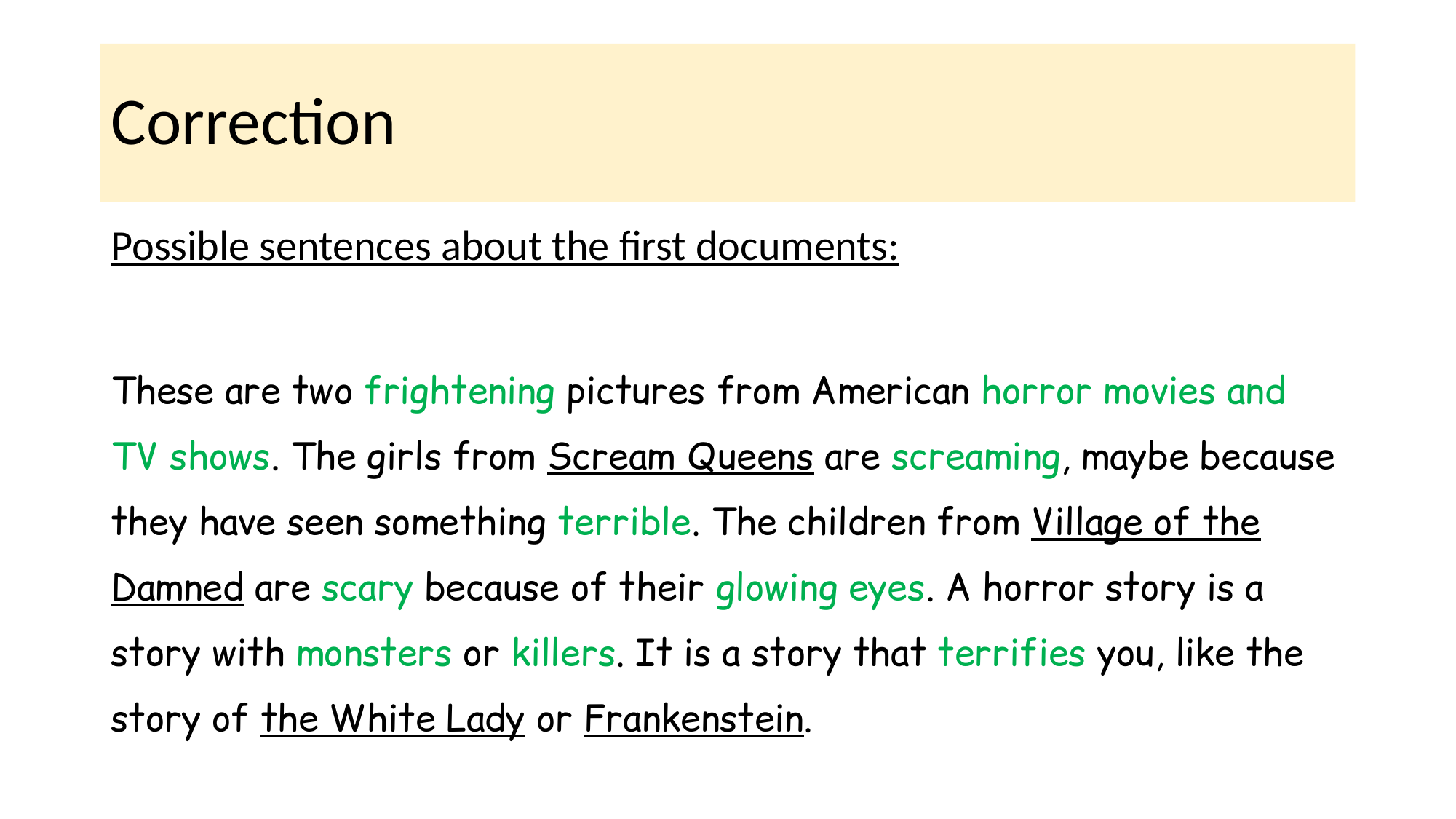

# Correction
Possible sentences about the first documents:

These are two frightening pictures from American horror movies and TV shows. The girls from Scream Queens are screaming, maybe because they have seen something terrible. The children from Village of the Damned are scary because of their glowing eyes. A horror story is a story with monsters or killers. It is a story that terrifies you, like the story of the White Lady or Frankenstein.